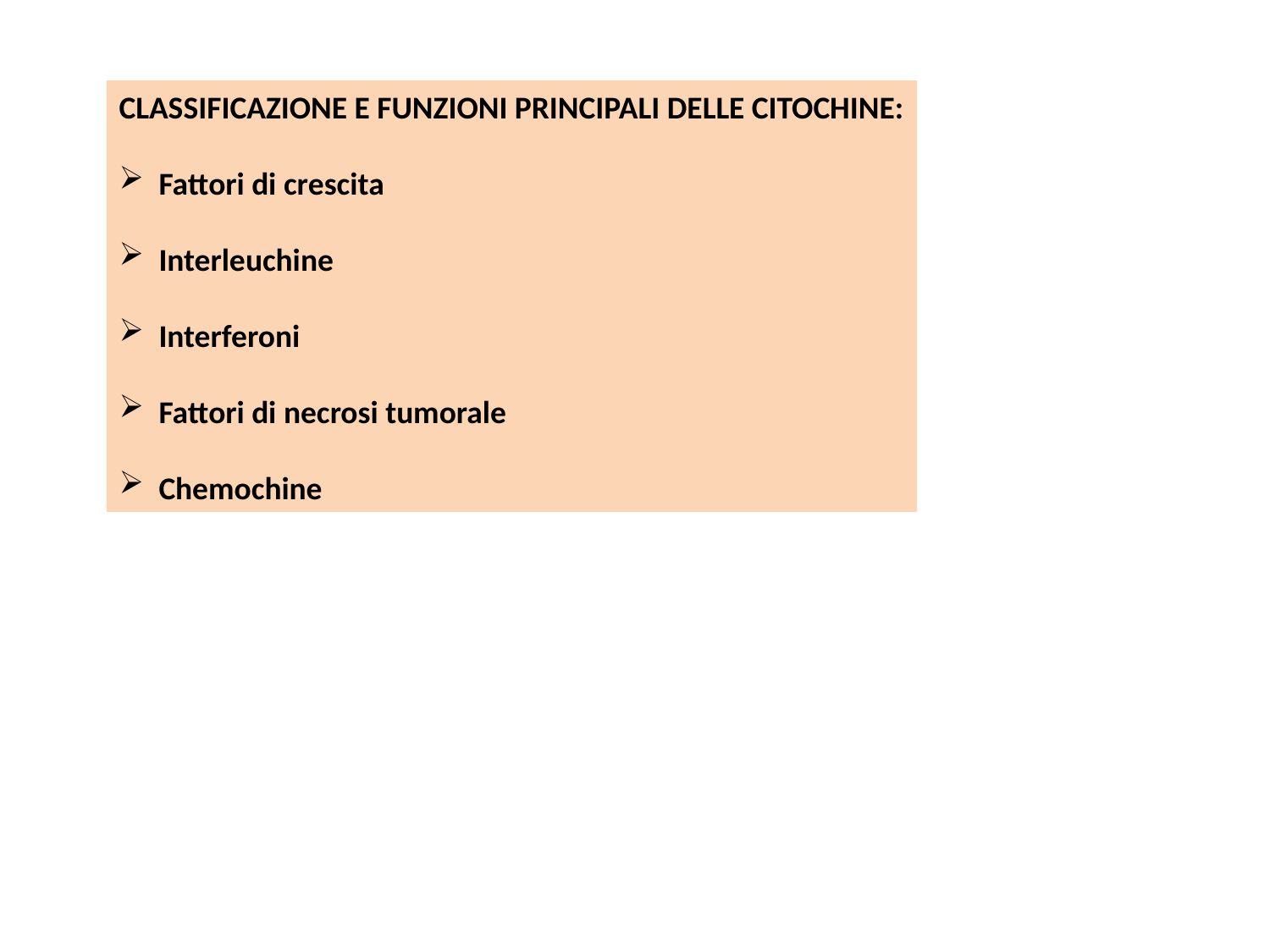

CLASSIFICAZIONE E FUNZIONI PRINCIPALI DELLE CITOCHINE:

Fattori di crescita

Interleuchine

Interferoni

Fattori di necrosi tumorale

Chemochine